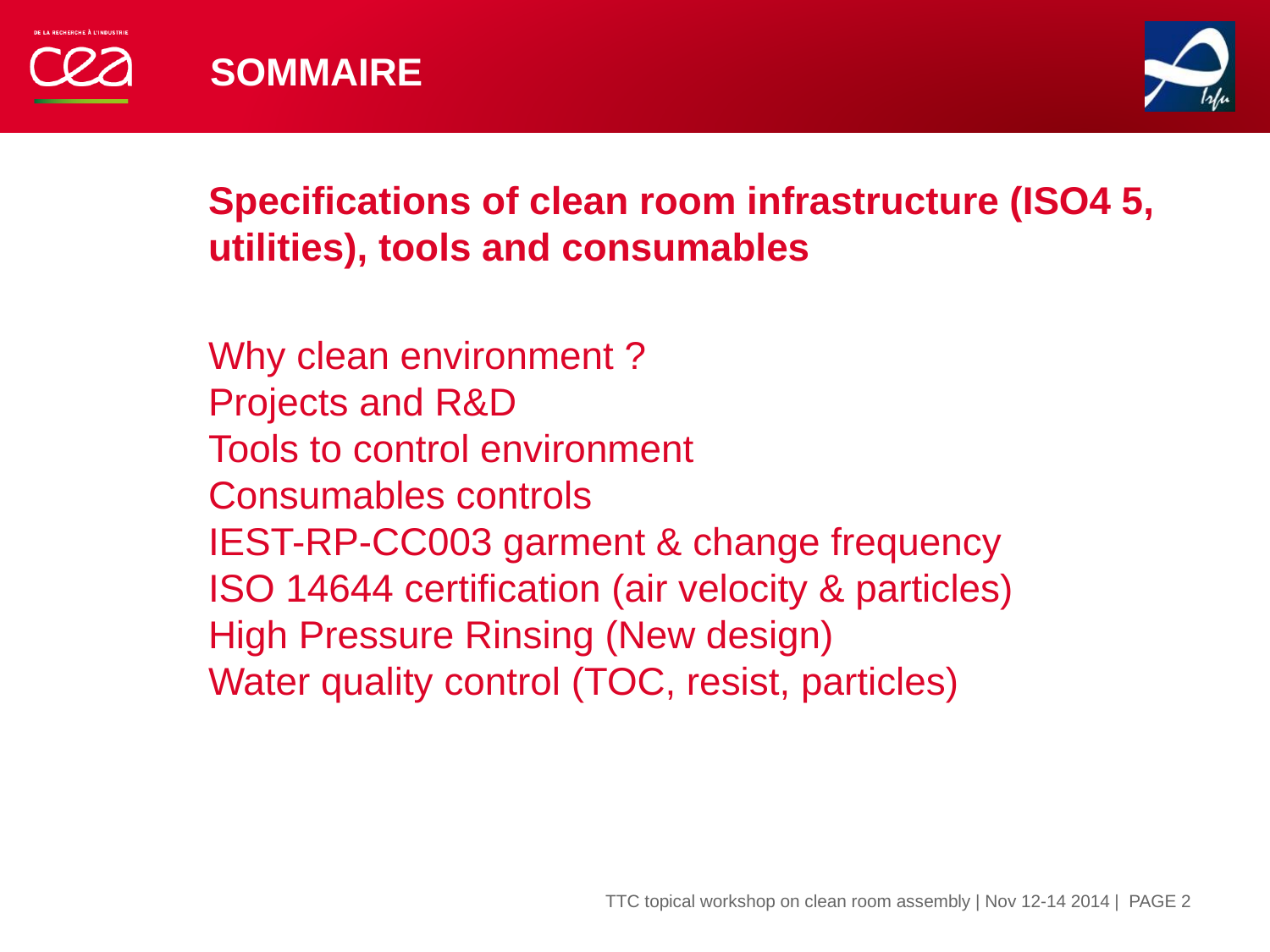

# sommaire
Specifications of clean room infrastructure (ISO4 5, utilities), tools and consumables
Why clean environment ?
Projects and R&D
Tools to control environment
Consumables controls
IEST-RP-CC003 garment & change frequency
ISO 14644 certification (air velocity & particles)
High Pressure Rinsing (New design)
Water quality control (TOC, resist, particles)
|  PAGE 2
TTC topical workshop on clean room assembly | Nov 12-14 2014